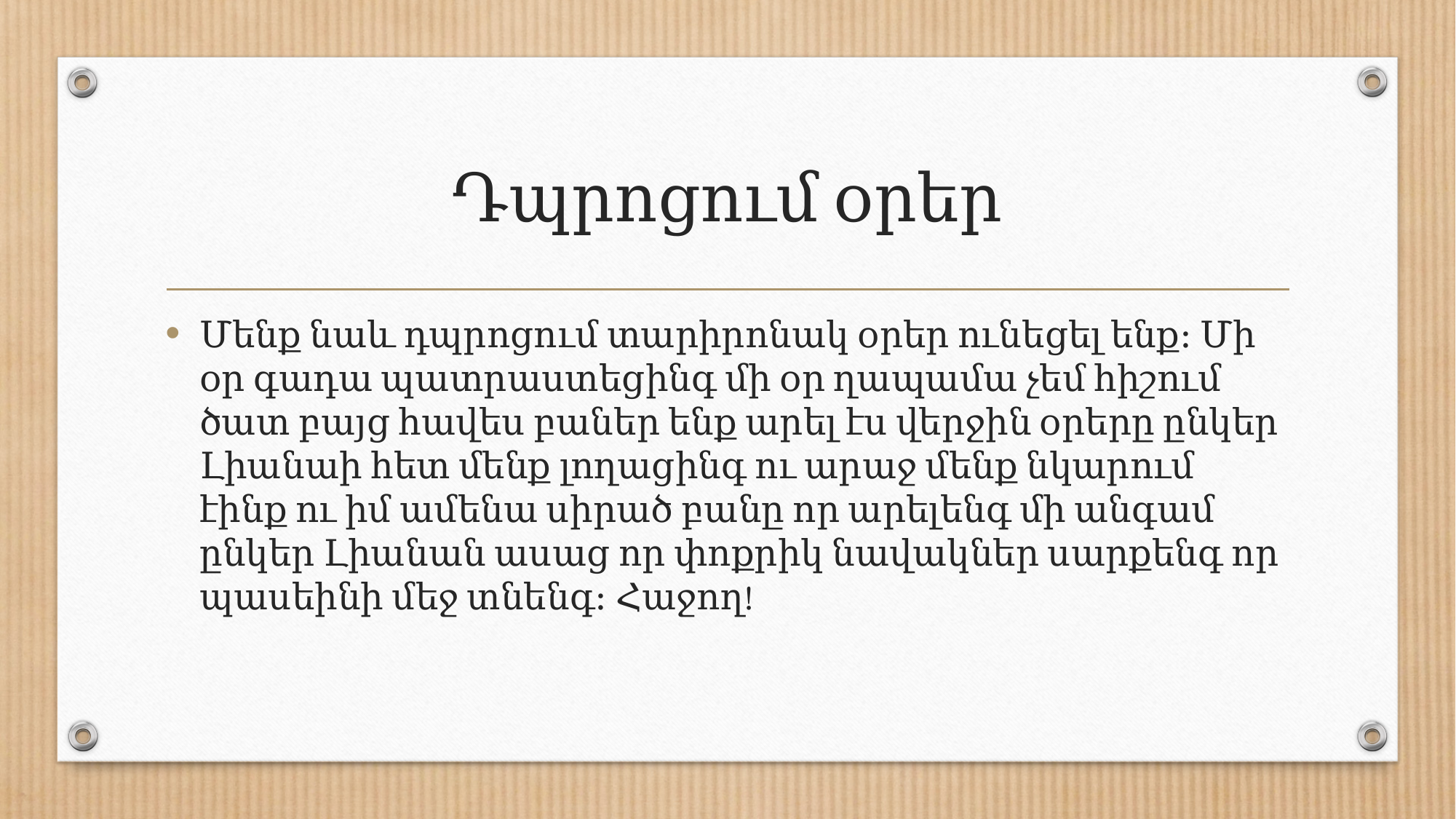

# Դպրոցում օրեր
Մենք նաև դպրոցում տարիրոնակ օրեր ունեցել ենք։ Մի օր գադա պատրաստեցինգ մի օր ղապամա չեմ հիշում ծատ բայց հավես բաներ ենք արել էս վերջին օրերը ընկեր Լիանաի հետ մենք լողացինգ ու արաջ մենք նկարում էինք ու իմ ամենա սիրած բանը որ արելենգ մի անգամ ընկեր Լիանան ասաց որ փոքրիկ նավակներ սարքենգ որ պասեինի մեջ տնենգ։ Հաջող!